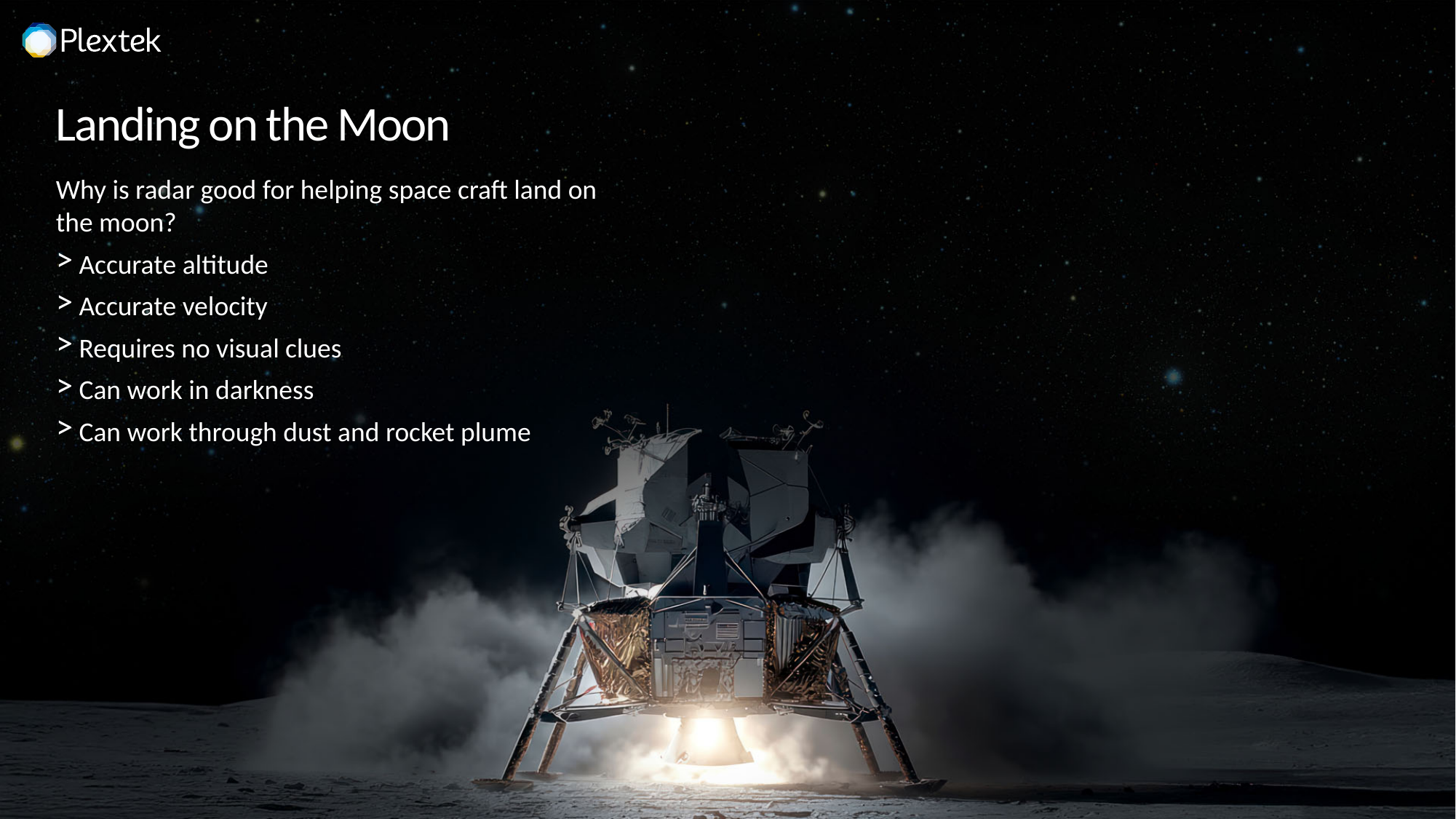

Landing on the Moon
Why is radar good for helping space craft land on the moon?
 Accurate altitude
 Accurate velocity
 Requires no visual clues
 Can work in darkness
 Can work through dust and rocket plume